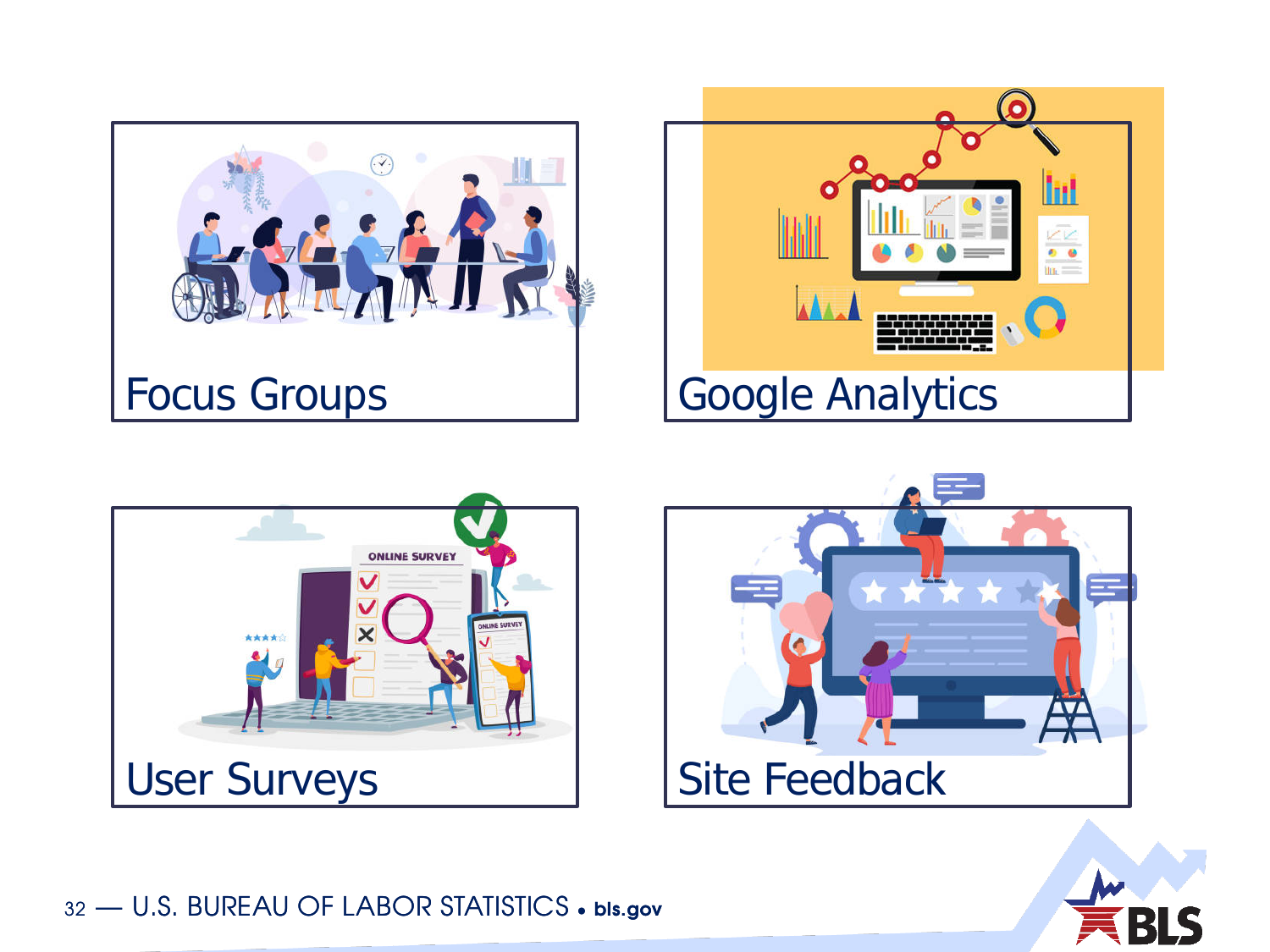

Focus Groups
Google Analytics
User Surveys
Site Feedback